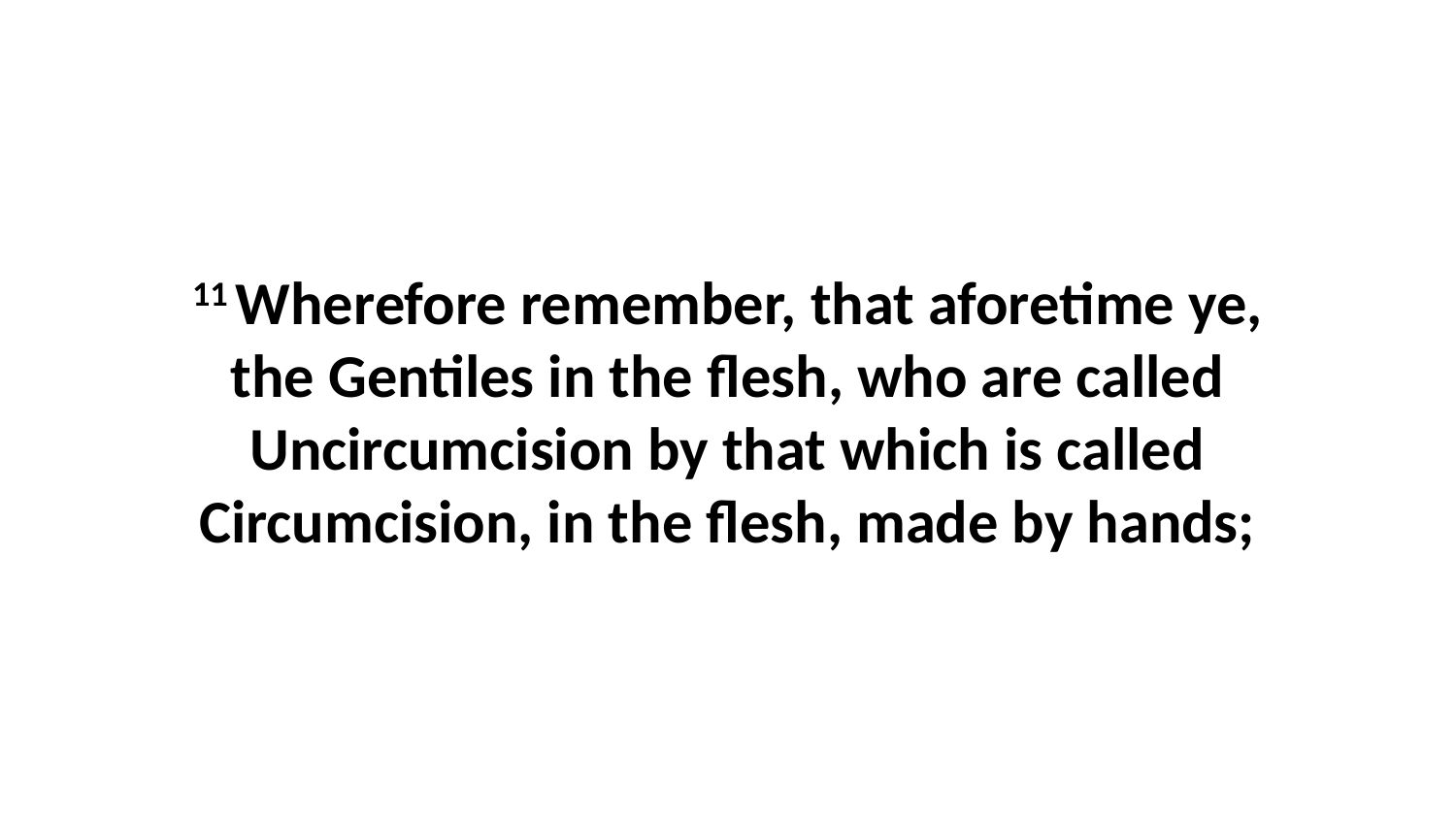

11 Wherefore remember, that aforetime ye, the Gentiles in the flesh, who are called Uncircumcision by that which is called Circumcision, in the flesh, made by hands;